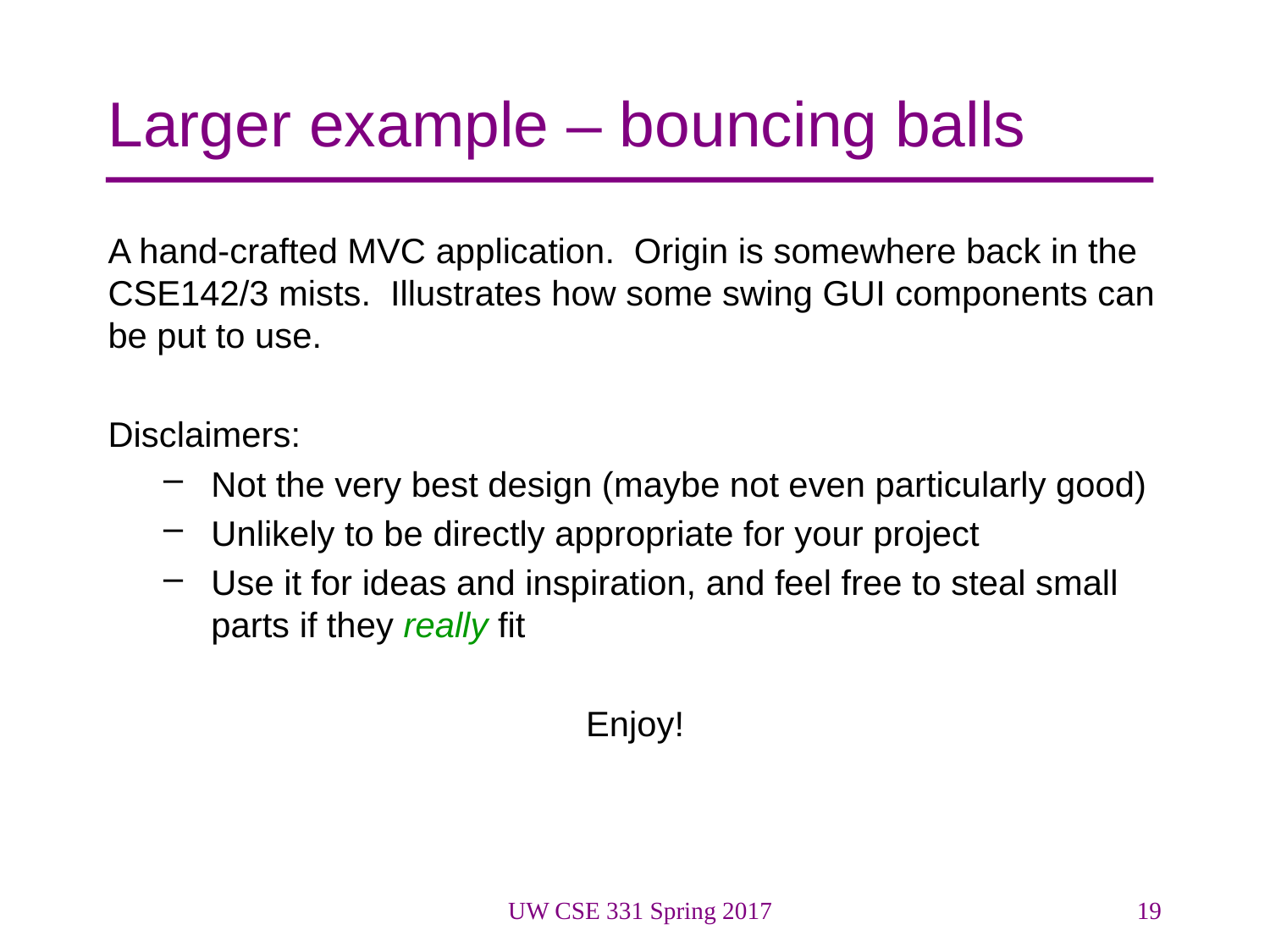

# Larger example – bouncing balls
A hand-crafted MVC application.  Origin is somewhere back in the CSE142/3 mists.  Illustrates how some swing GUI components can be put to use.

Disclaimers:
Not the very best design (maybe not even particularly good)
Unlikely to be directly appropriate for your project
Use it for ideas and inspiration, and feel free to steal small parts if they really fit

Enjoy!
UW CSE 331 Spring 2017
19